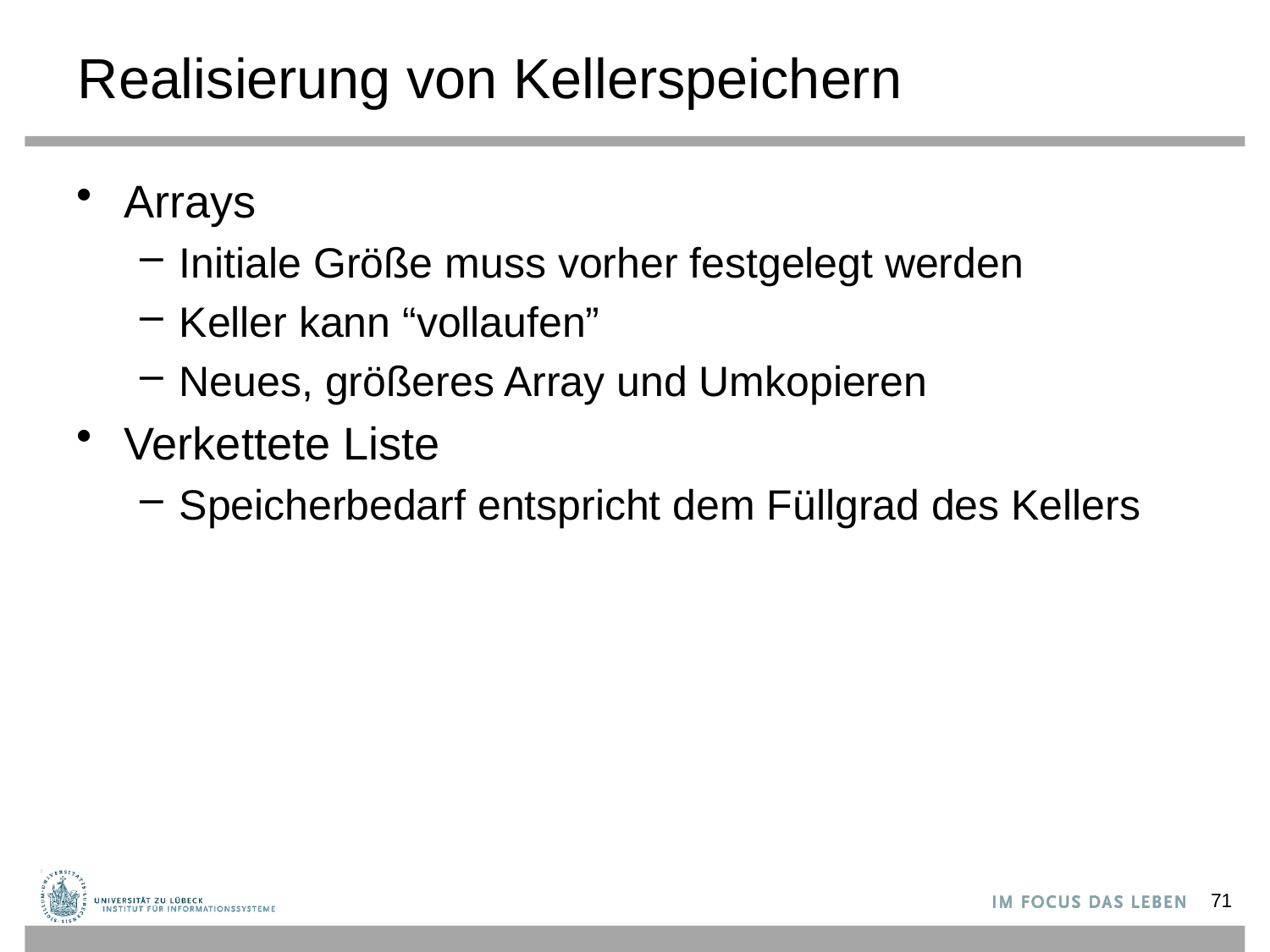

# Realisierung von Kellerspeichern
Arrays
Initiale Größe muss vorher festgelegt werden
Keller kann “vollaufen”
Neues, größeres Array und Umkopieren
Verkettete Liste
Speicherbedarf entspricht dem Füllgrad des Kellers

71